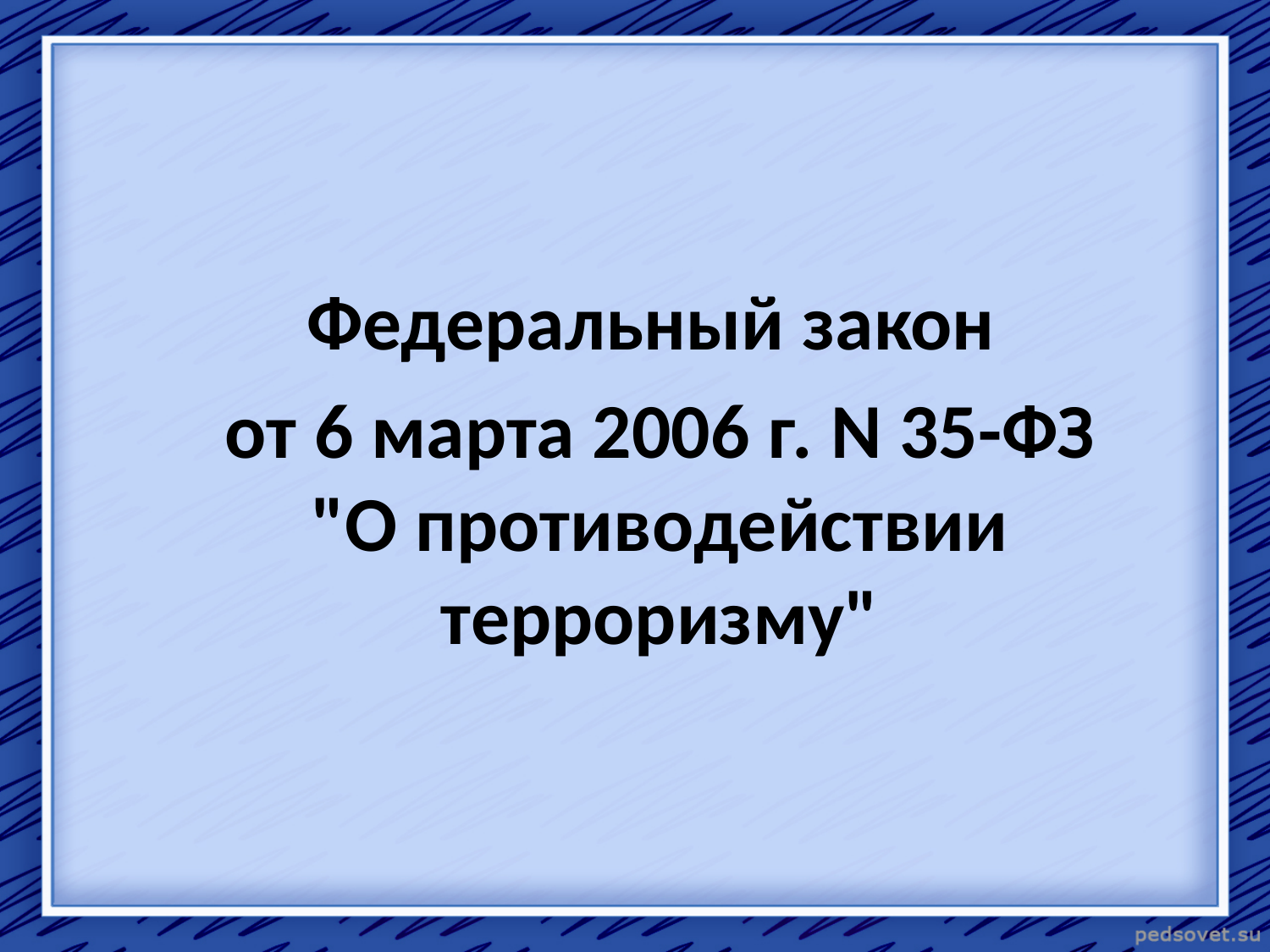

#
Федеральный закон
от 6 марта 2006 г. N 35-ФЗ
"О противодействии терроризму"